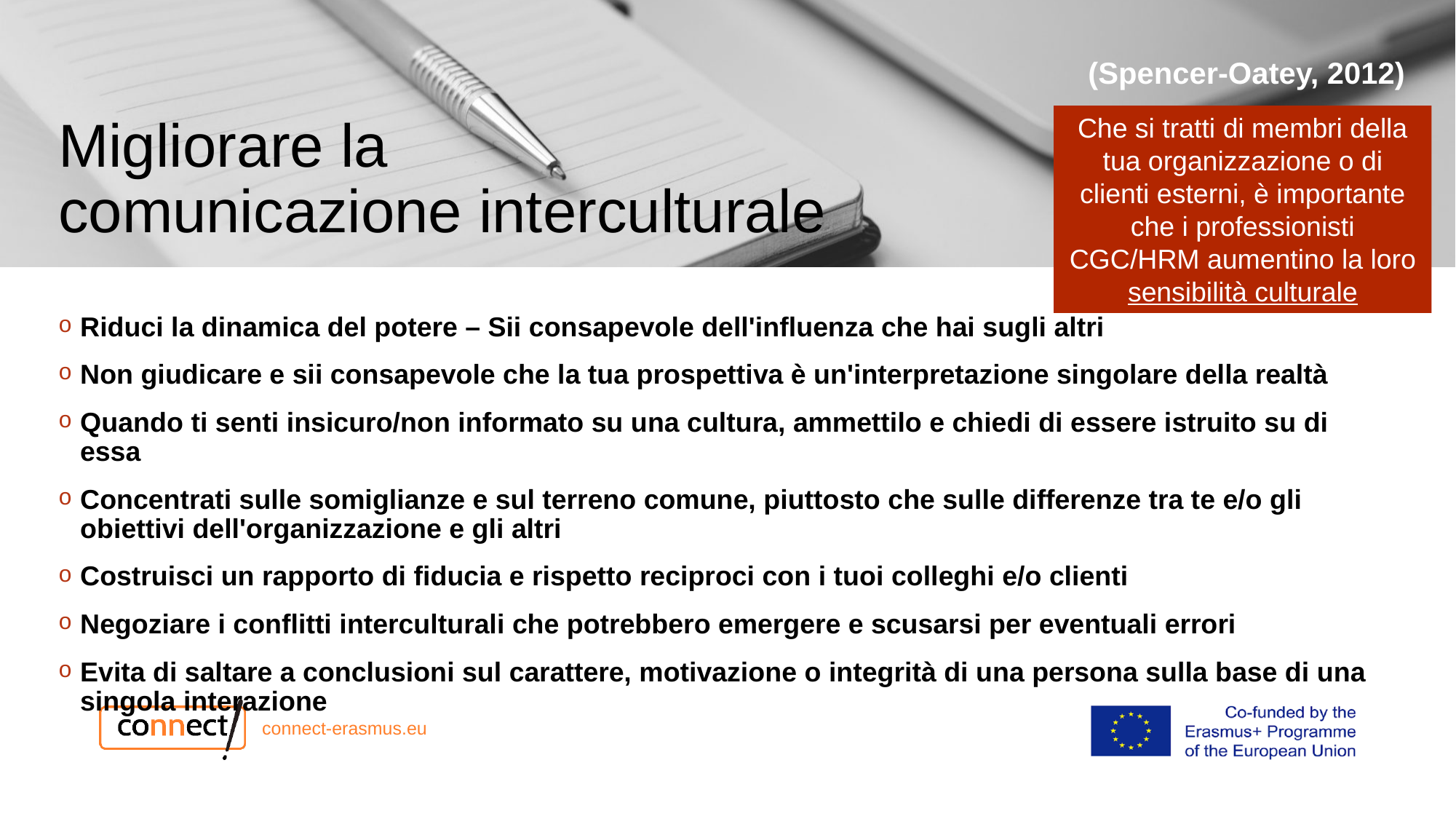

(Spencer-Oatey, 2012)
Che si tratti di membri della tua organizzazione o di clienti esterni, è importante che i professionisti CGC/HRM aumentino la loro sensibilità culturale
# Migliorare la comunicazione interculturale
Riduci la dinamica del potere – Sii consapevole dell'influenza che hai sugli altri
Non giudicare e sii consapevole che la tua prospettiva è un'interpretazione singolare della realtà
Quando ti senti insicuro/non informato su una cultura, ammettilo e chiedi di essere istruito su di essa
Concentrati sulle somiglianze e sul terreno comune, piuttosto che sulle differenze tra te e/o gli obiettivi dell'organizzazione e gli altri
Costruisci un rapporto di fiducia e rispetto reciproci con i tuoi colleghi e/o clienti
Negoziare i conflitti interculturali che potrebbero emergere e scusarsi per eventuali errori
Evita di saltare a conclusioni sul carattere, motivazione o integrità di una persona sulla base di una singola interazione
connect-erasmus.eu